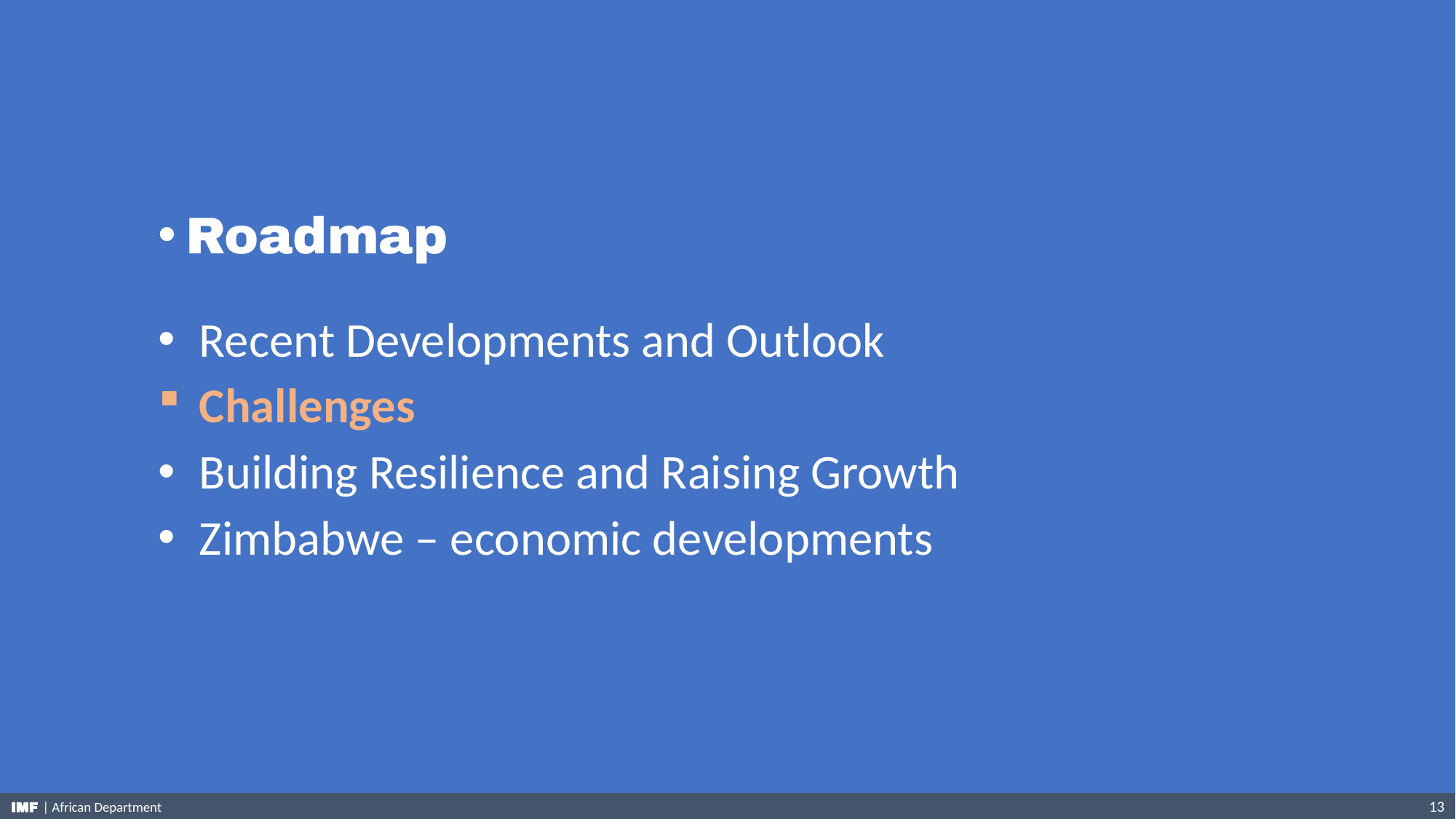

Roadmap
Recent Developments and Outlook
Challenges
Building Resilience and Raising Growth
Zimbabwe – economic developments